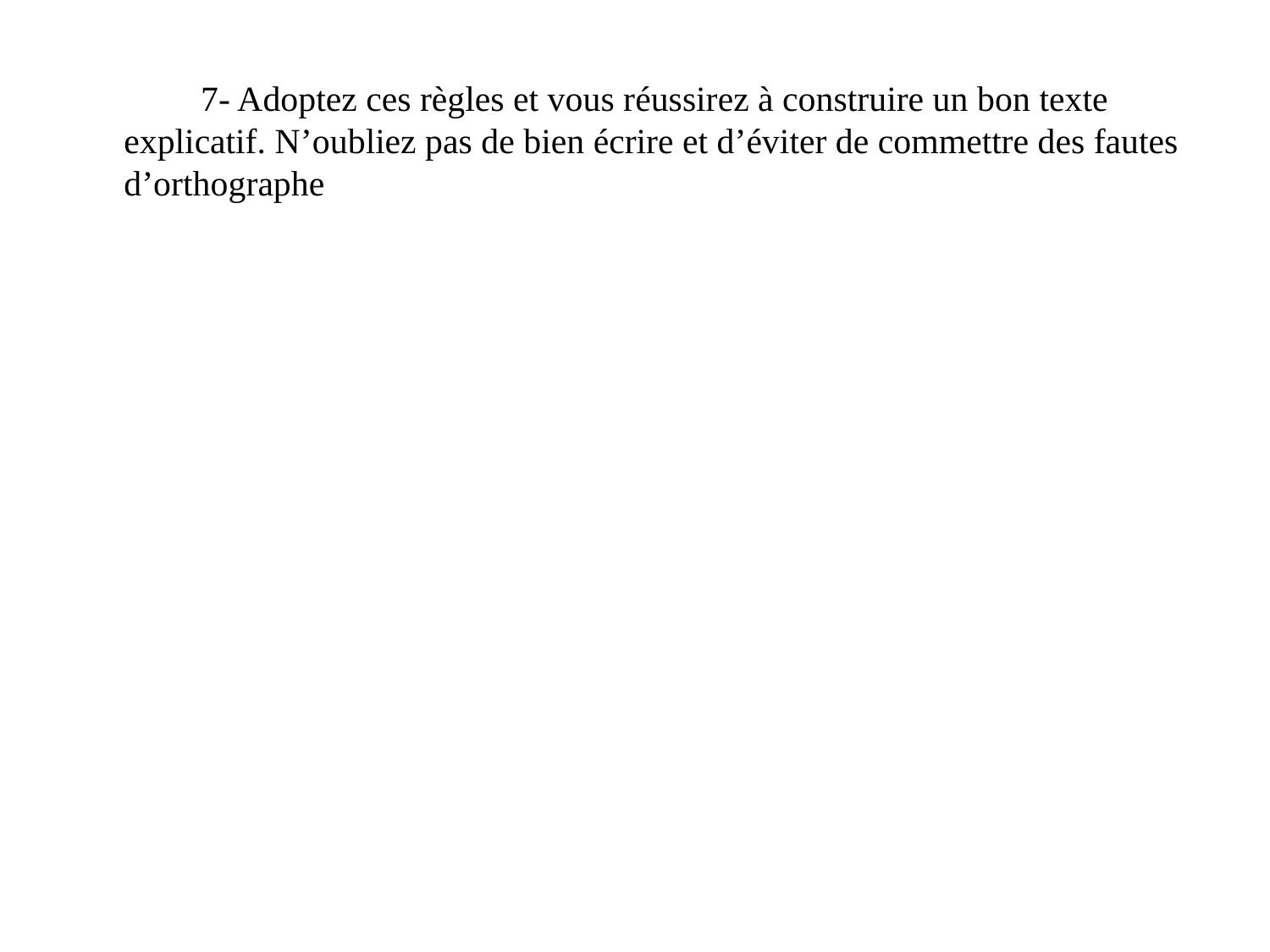

7- Adoptez ces règles et vous réussirez à construire un bon texte explicatif. N’oubliez pas de bien écrire et d’éviter de commettre des fautes d’orthographe